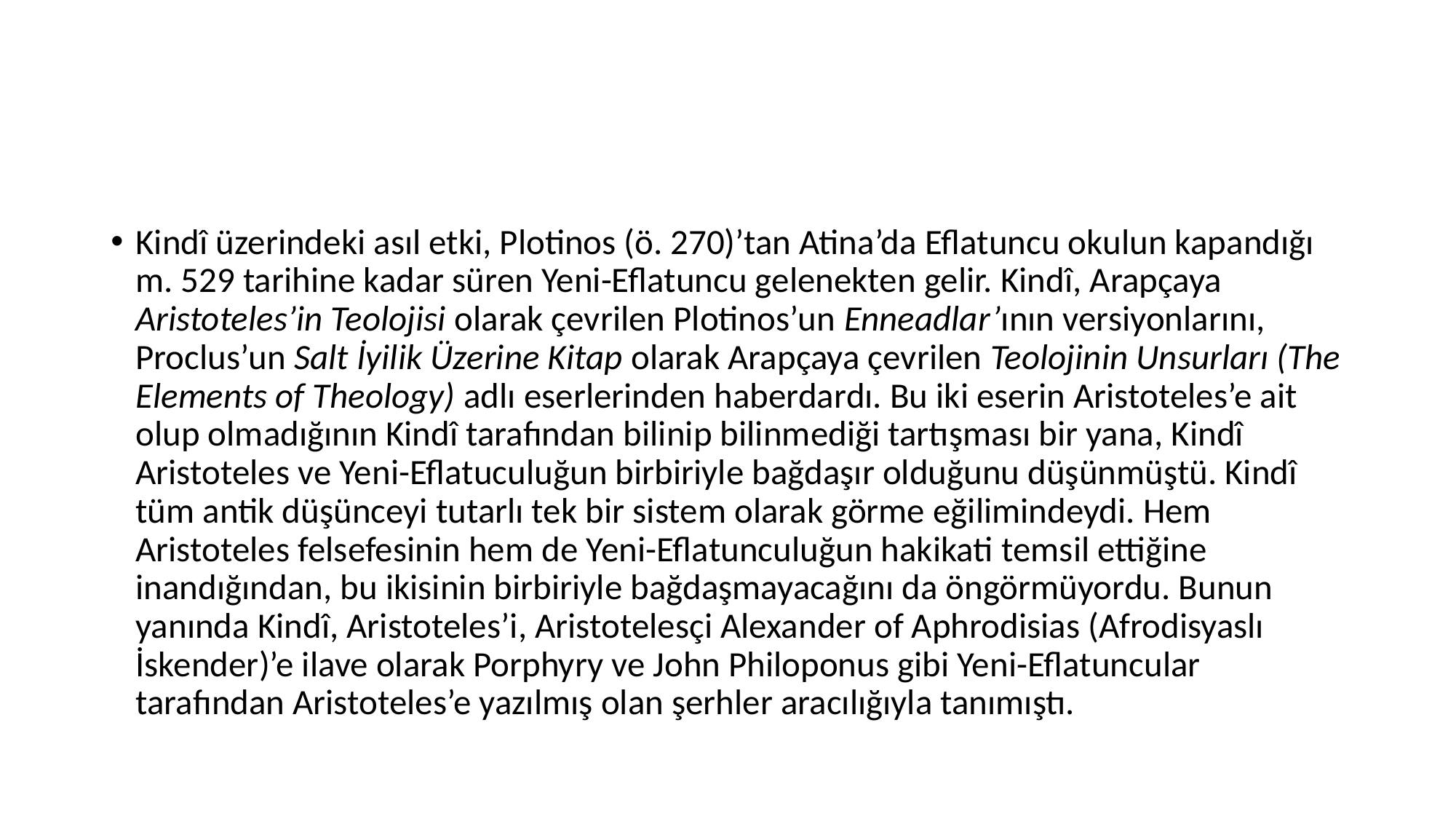

#
Kindî üzerindeki asıl etki, Plotinos (ö. 270)’tan Atina’da Eflatuncu okulun kapandığı m. 529 tarihine kadar süren Yeni-Eflatuncu gelenekten gelir. Kindî, Arapçaya Aristoteles’in Teolojisi olarak çevrilen Plotinos’un Enneadlar’ının versiyonlarını, Proclus’un Salt İyilik Üzerine Kitap olarak Arapçaya çevrilen Teolojinin Unsurları (The Elements of Theology) adlı eserlerinden haberdardı. Bu iki eserin Aristoteles’e ait olup olmadığının Kindî tarafından bilinip bilinmediği tartışması bir yana, Kindî Aristoteles ve Yeni-Eflatuculuğun birbiriyle bağdaşır olduğunu düşünmüştü. Kindî tüm antik düşünceyi tutarlı tek bir sistem olarak görme eğilimindeydi. Hem Aristoteles felsefesinin hem de Yeni-Eflatunculuğun hakikati temsil ettiğine inandığından, bu ikisinin birbiriyle bağdaşmayacağını da öngörmüyordu. Bunun yanında Kindî, Aristoteles’i, Aristotelesçi Alexander of Aphrodisias (Afrodisyaslı İskender)’e ilave olarak Porphyry ve John Philoponus gibi Yeni-Eflatuncular tarafından Aristoteles’e yazılmış olan şerhler aracılığıyla tanımıştı.